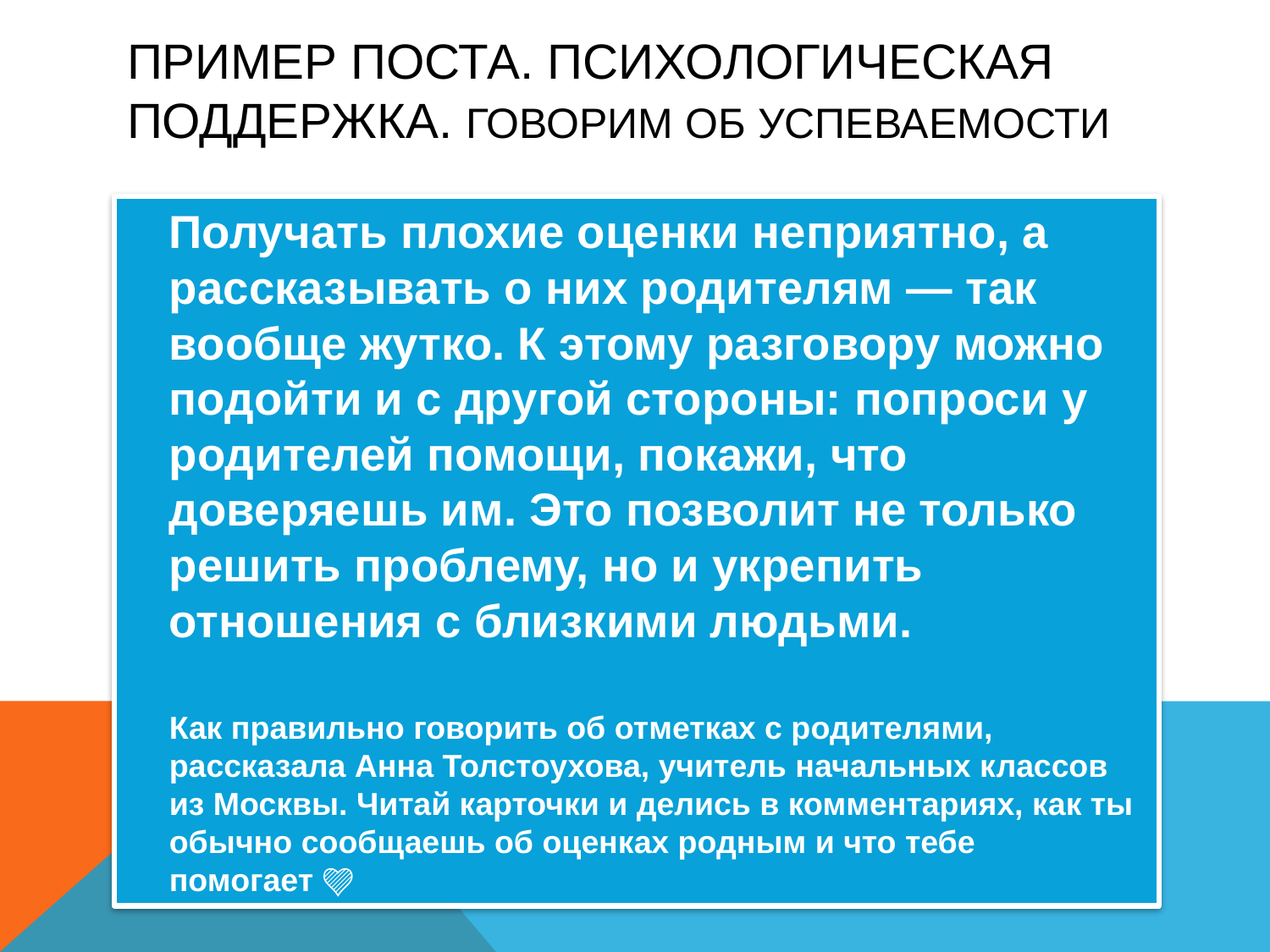

# Пример поста. Психологическая поддержка. Говорим об успеваемости
	Получать плохие оценки неприятно, а рассказывать о них родителям — так вообще жутко. К этому разговору можно подойти и с другой стороны: попроси у родителей помощи, покажи, что доверяешь им. Это позволит не только решить проблему, но и укрепить отношения с близкими людьми.

	Как правильно говорить об отметках с родителями, рассказала Анна Толстоухова, учитель начальных классов из Москвы. Читай карточки и делись в комментариях, как ты обычно сообщаешь об оценках родным и что тебе помогает 💜